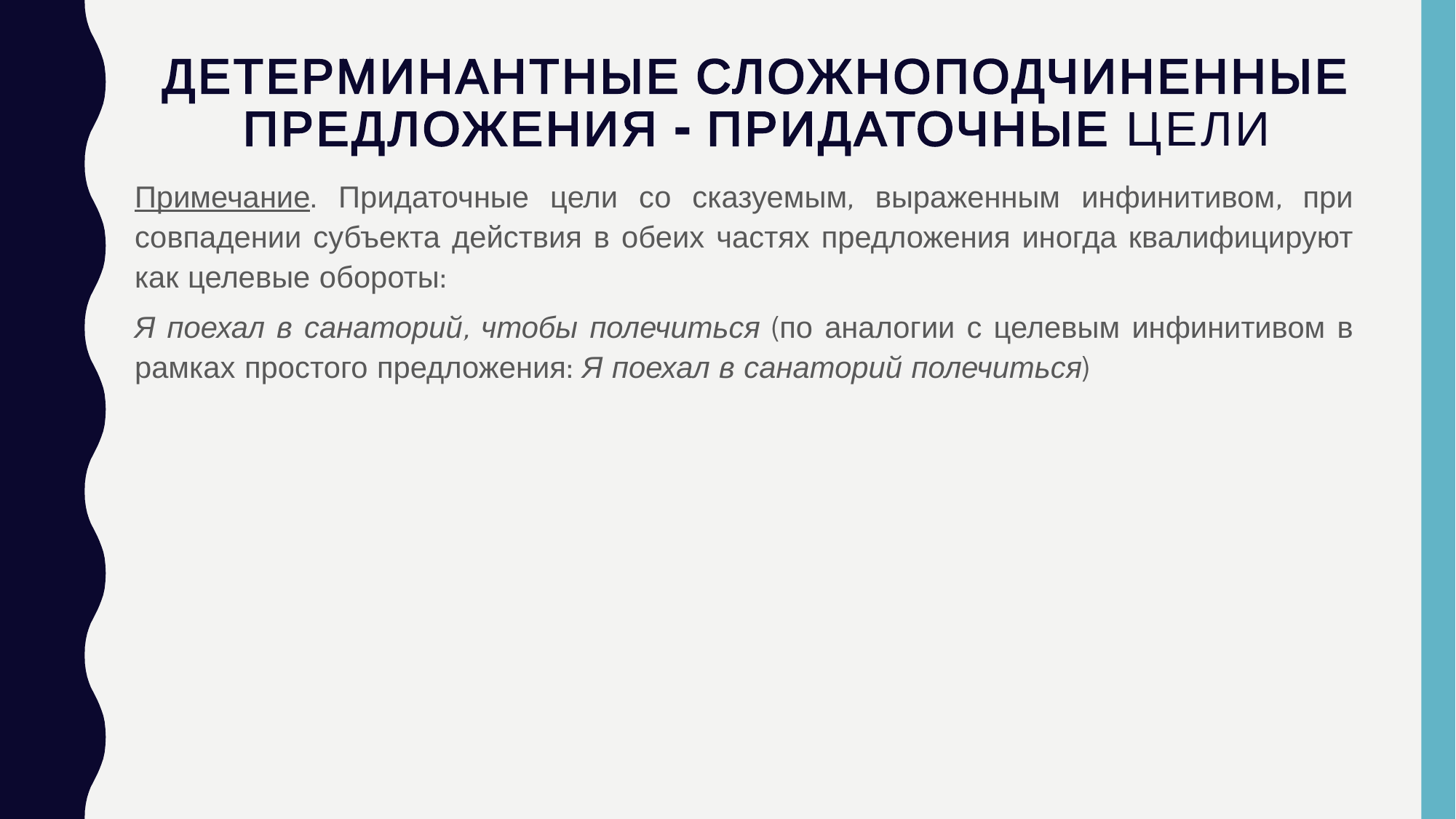

# Детерминантные сложноподчиненные предложения – придаточные цели
Примечание. Придаточные цели со сказуемым, выраженным инфинитивом, при совпадении субъекта действия в обеих частях предложения иногда квалифицируют как целевые обороты:
Я поехал в санаторий, чтобы полечиться (по аналогии с целевым инфинитивом в рамках простого предложения: Я поехал в санаторий полечиться)